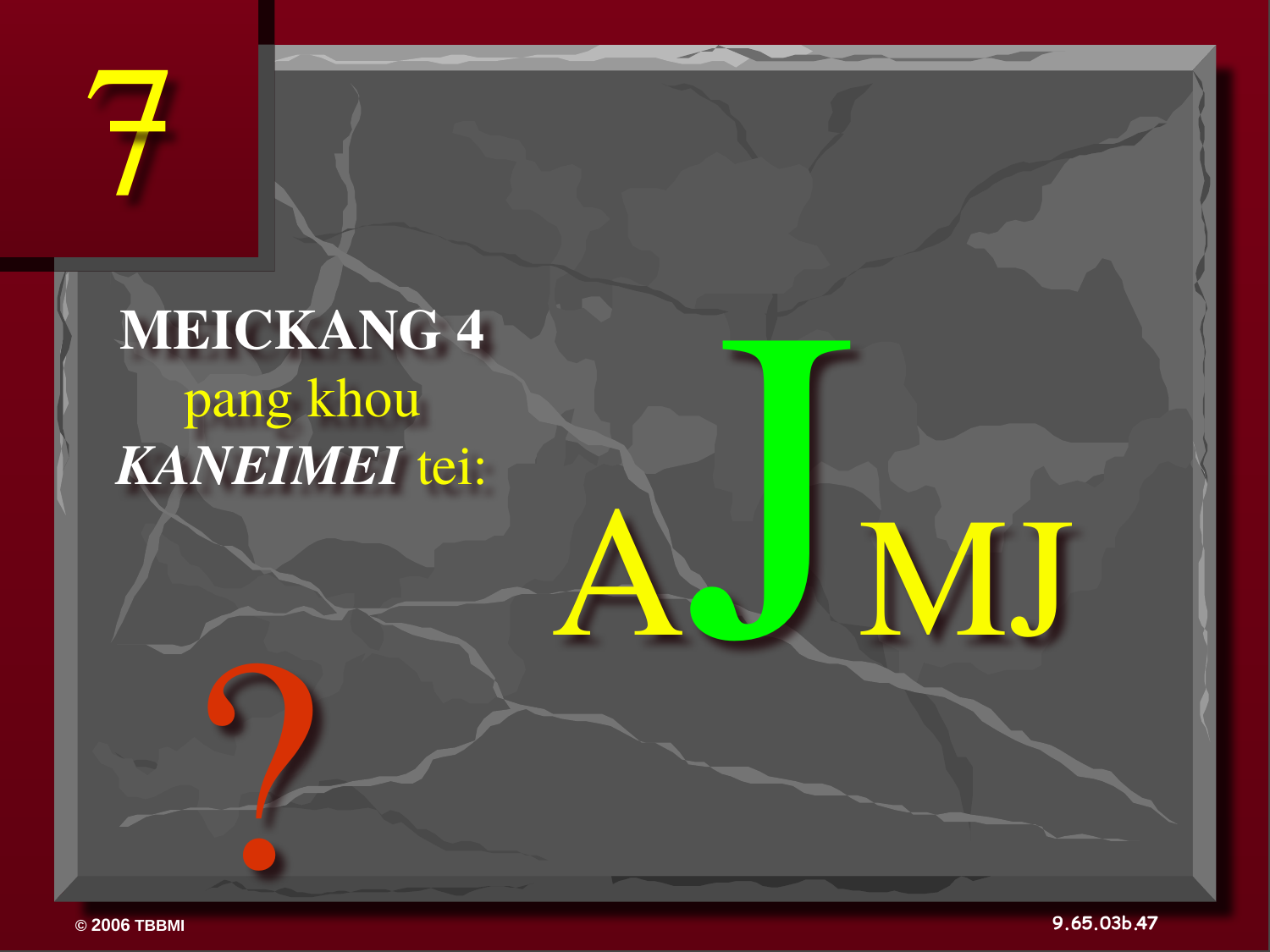

7

AJMJ
?
MEICKANG 4
pang khou KANEIMEI tei:

47